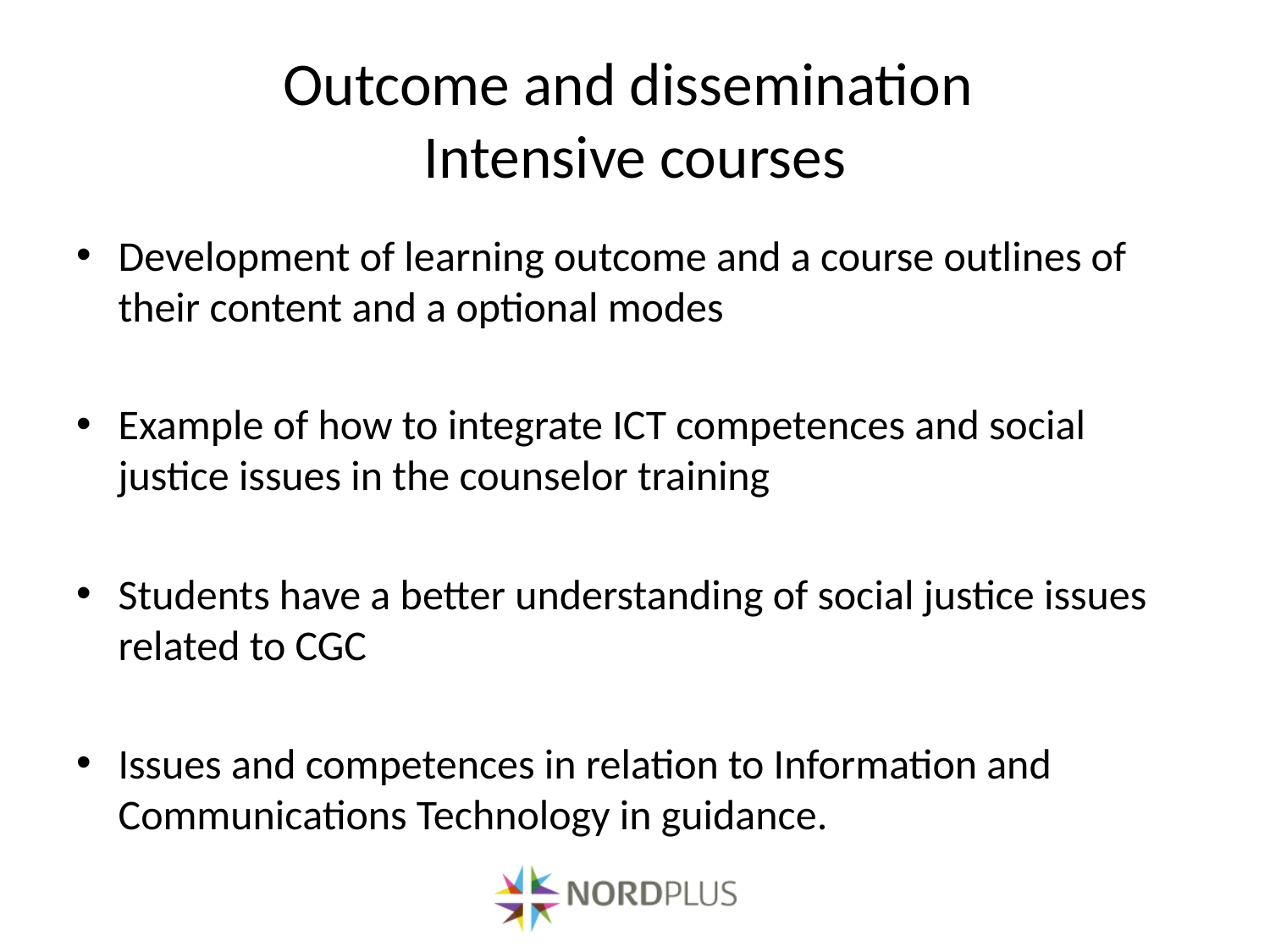

# Outcome and dissemination Intensive courses
Development of learning outcome and a course outlines of their content and a optional modes

Example of how to integrate ICT competences and social justice issues in the counselor training

Students have a better understanding of social justice issues related to CGC

Issues and competences in relation to Information and Communications Technology in guidance.